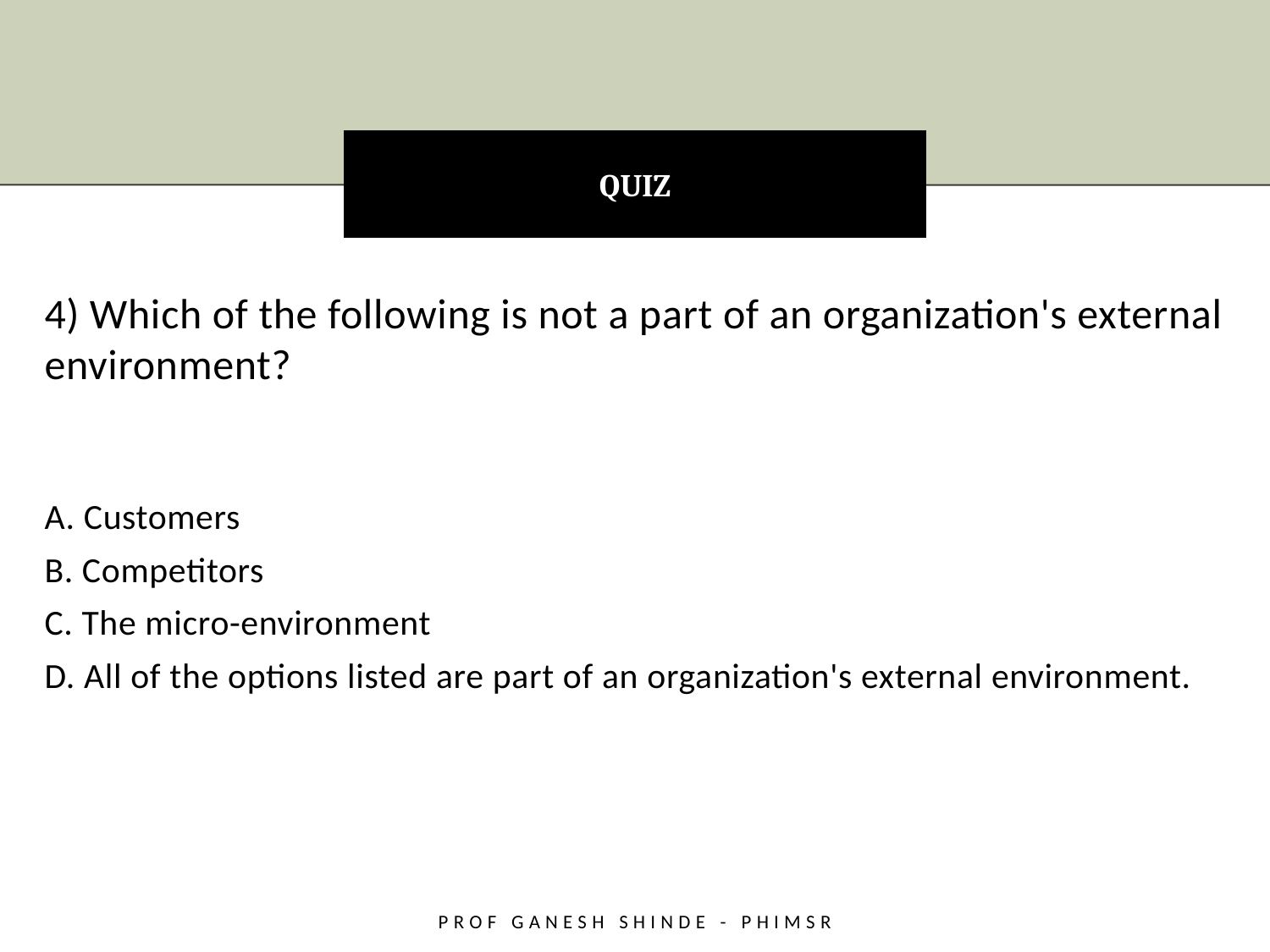

# QUIZ
4) Which of the following is not a part of an organization's external environment?

A. Customers
B. Competitors
C. The micro-environment
D. All of the options listed are part of an organization's external environment.

Prof Ganesh Shinde - PHiMSR